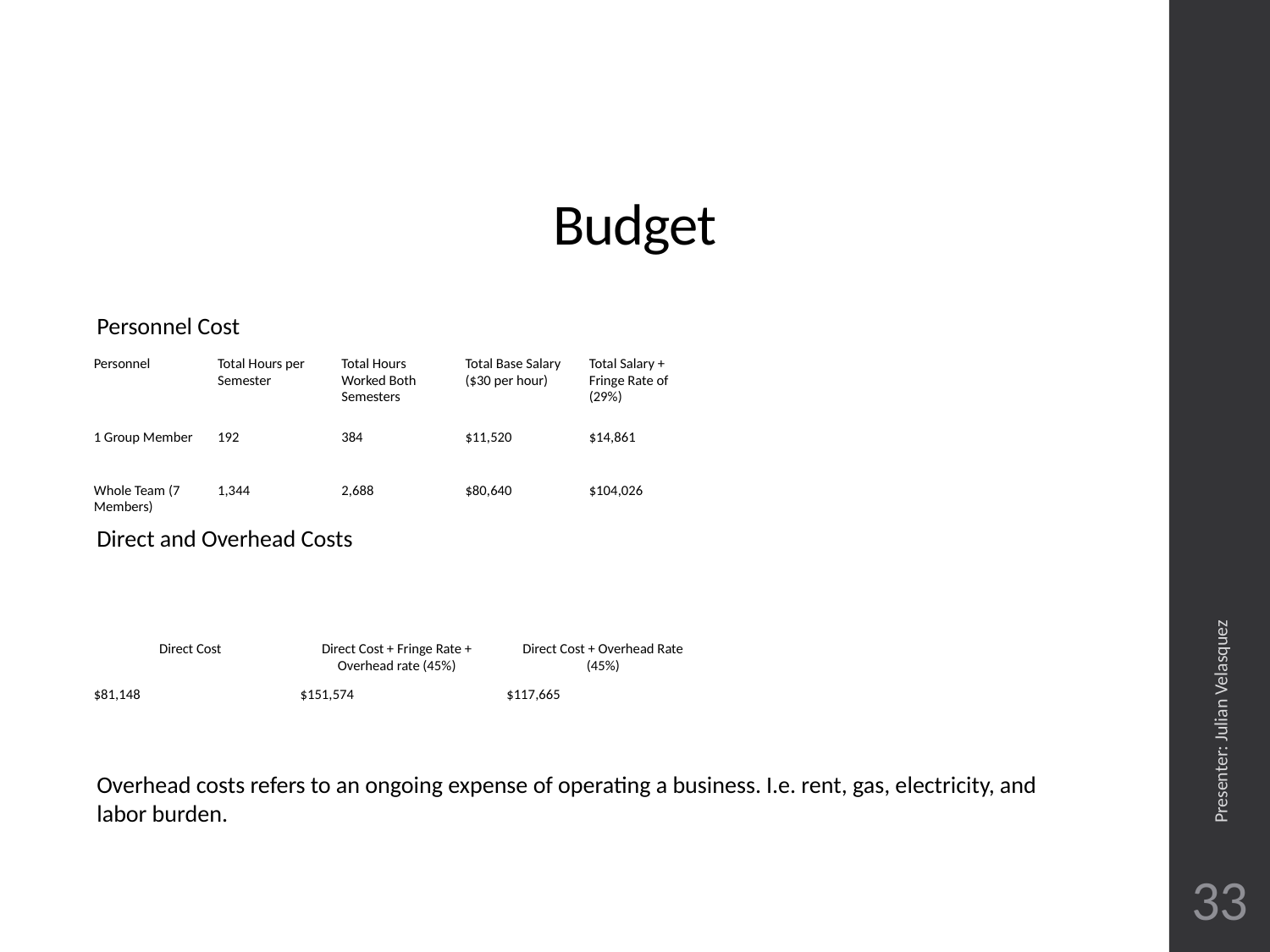

# Budget
Personnel Cost
| Personnel | Total Hours per Semester | Total Hours Worked Both Semesters | Total Base Salary ($30 per hour) | Total Salary + Fringe Rate of (29%) |
| --- | --- | --- | --- | --- |
| 1 Group Member | 192 | 384 | $11,520 | $14,861 |
| Whole Team (7 Members) | 1,344 | 2,688 | $80,640 | $104,026 |
Direct and Overhead Costs
Presenter: Julian Velasquez
| Direct Cost | Direct Cost + Fringe Rate + Overhead rate (45%) | Direct Cost + Overhead Rate (45%) |
| --- | --- | --- |
| $81,148 | $151,574 | $117,665 |
Overhead costs refers to an ongoing expense of operating a business. I.e. rent, gas, electricity, and labor burden.
33